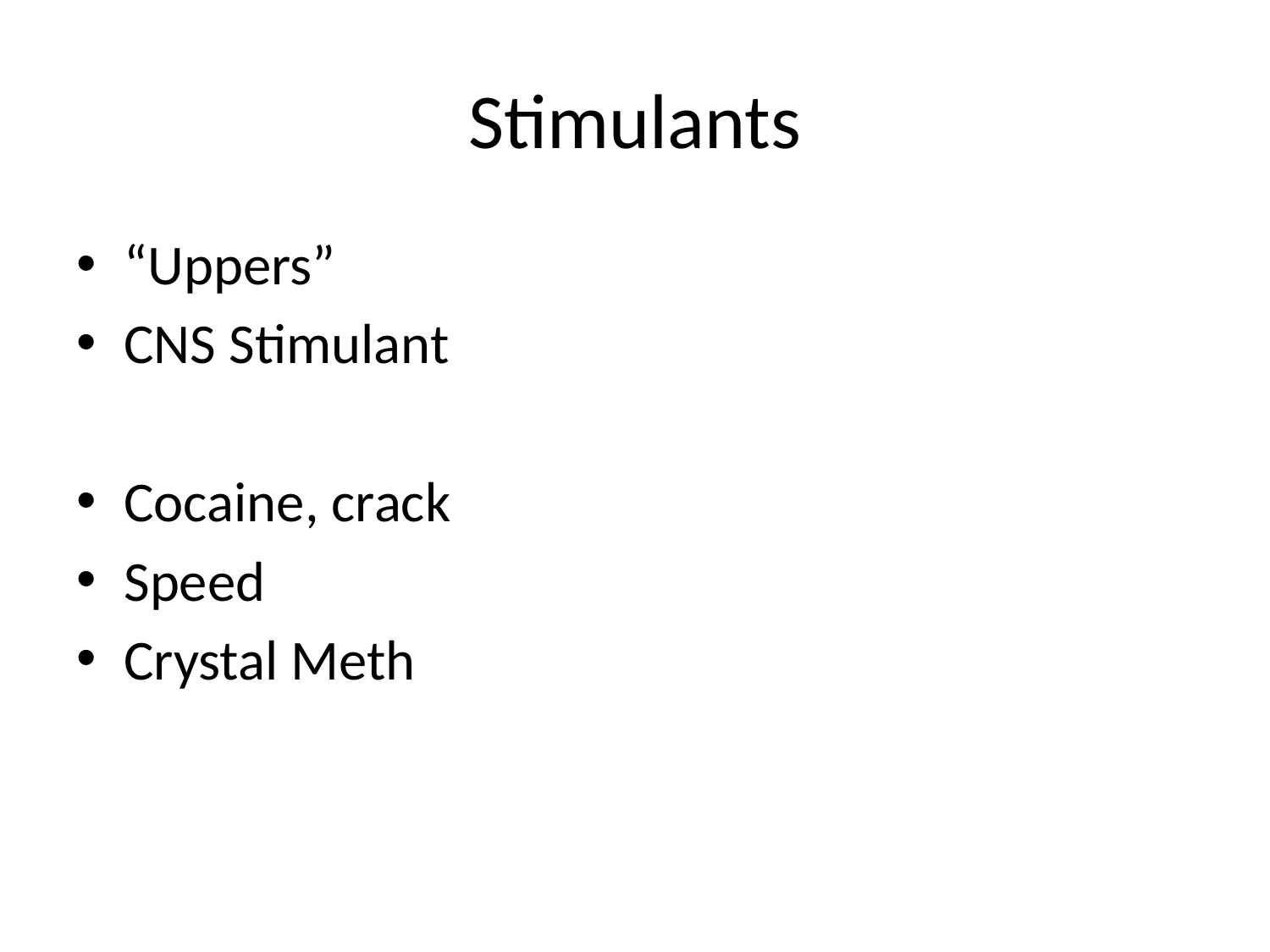

# Stimulants
“Uppers”
CNS Stimulant

Cocaine, crack
Speed
Crystal Meth